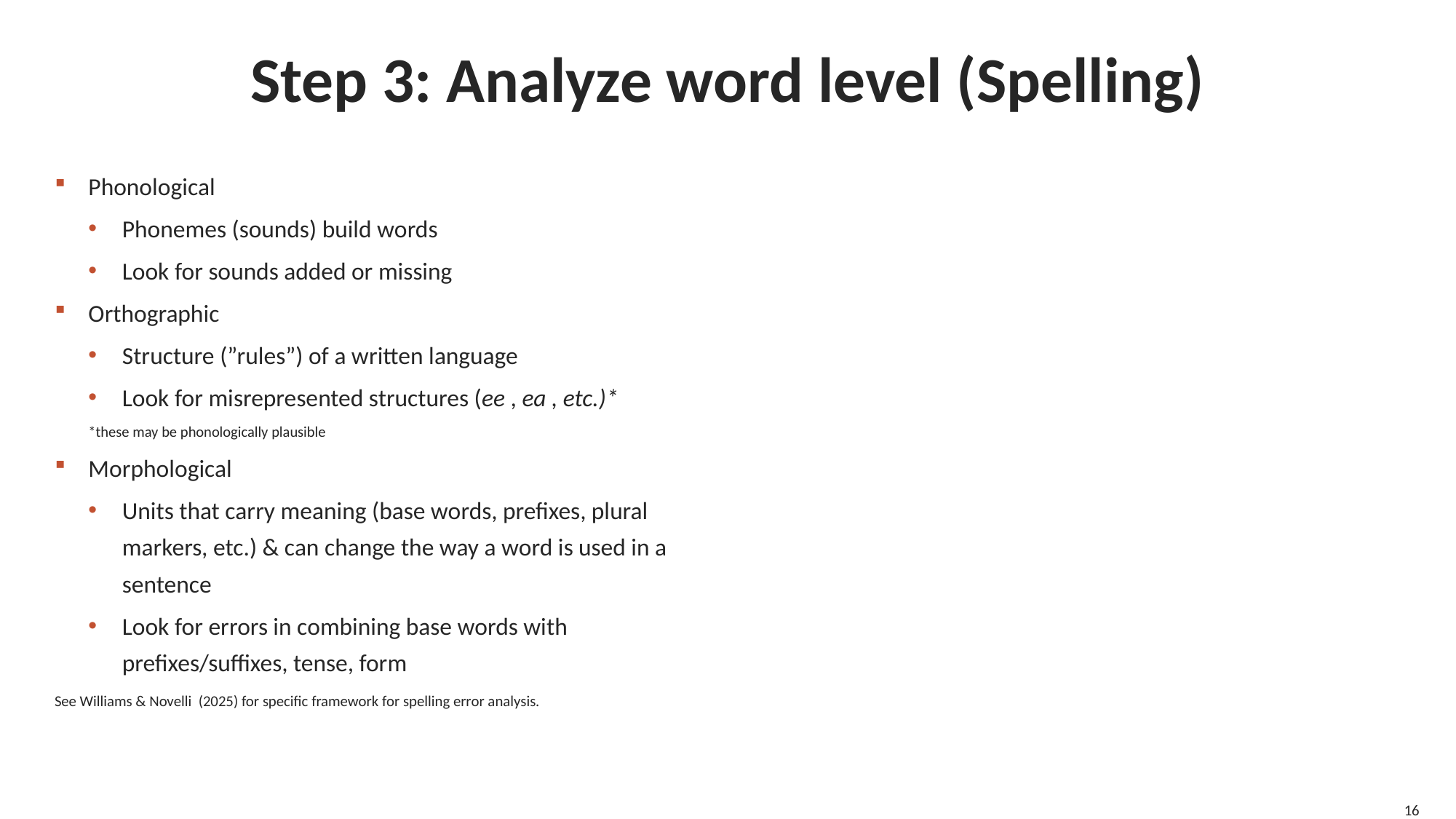

# Step 3: Analyze word level (Spelling)
Phonological
Phonemes (sounds) build words
Look for sounds added or missing
Orthographic
Structure (”rules”) of a written language
Look for misrepresented structures (ee , ea , etc.)*
*these may be phonologically plausible
Morphological
Units that carry meaning (base words, prefixes, plural markers, etc.) & can change the way a word is used in a sentence
Look for errors in combining base words with prefixes/suffixes, tense, form

See Williams & Novelli  (2025) for specific framework for spelling error analysis.
16